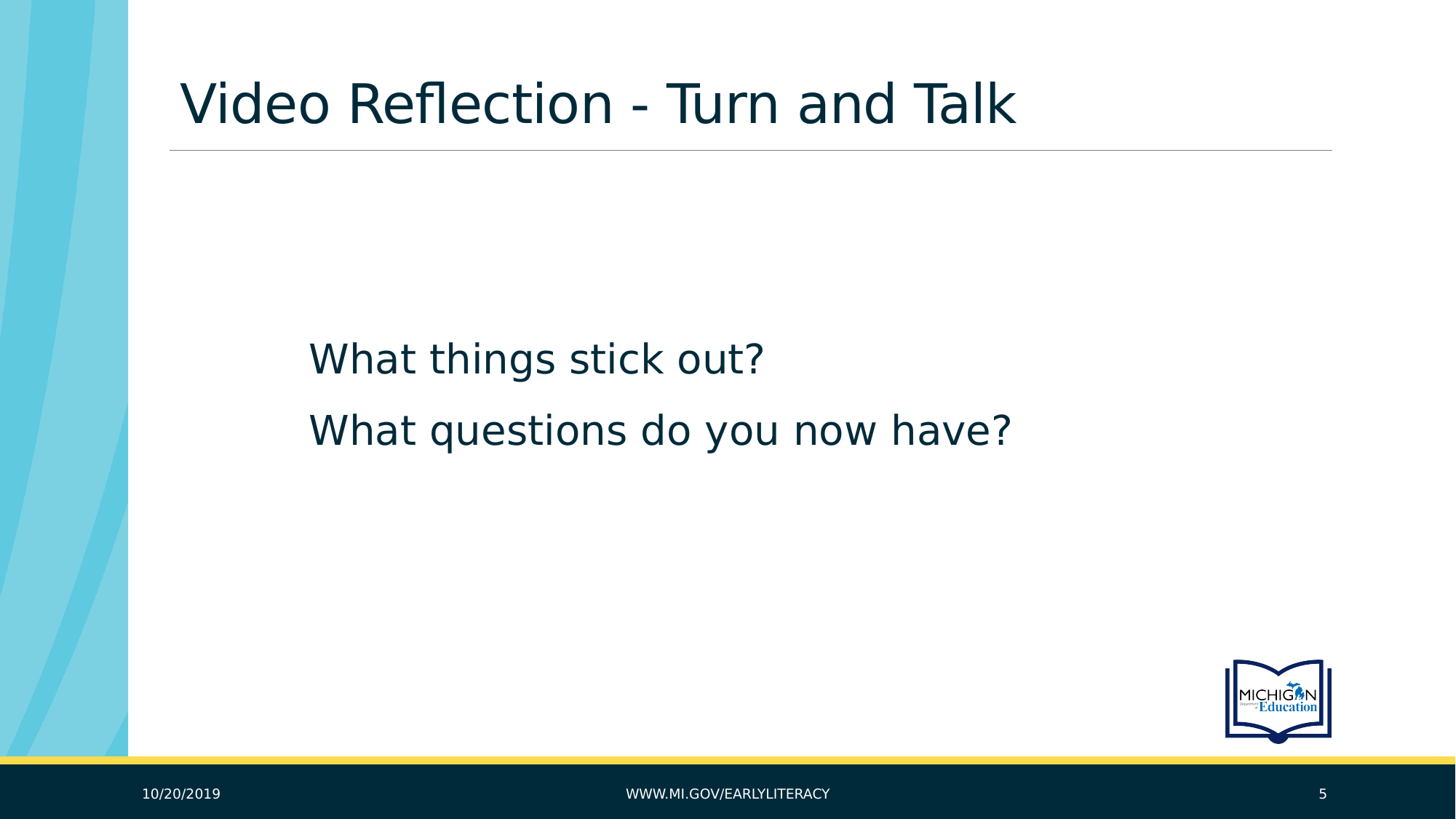

# Video Reflection - Turn and Talk

What things stick out?
What questions do you now have?

10/20/2019
www.mi.gov/earlyliteracy
5